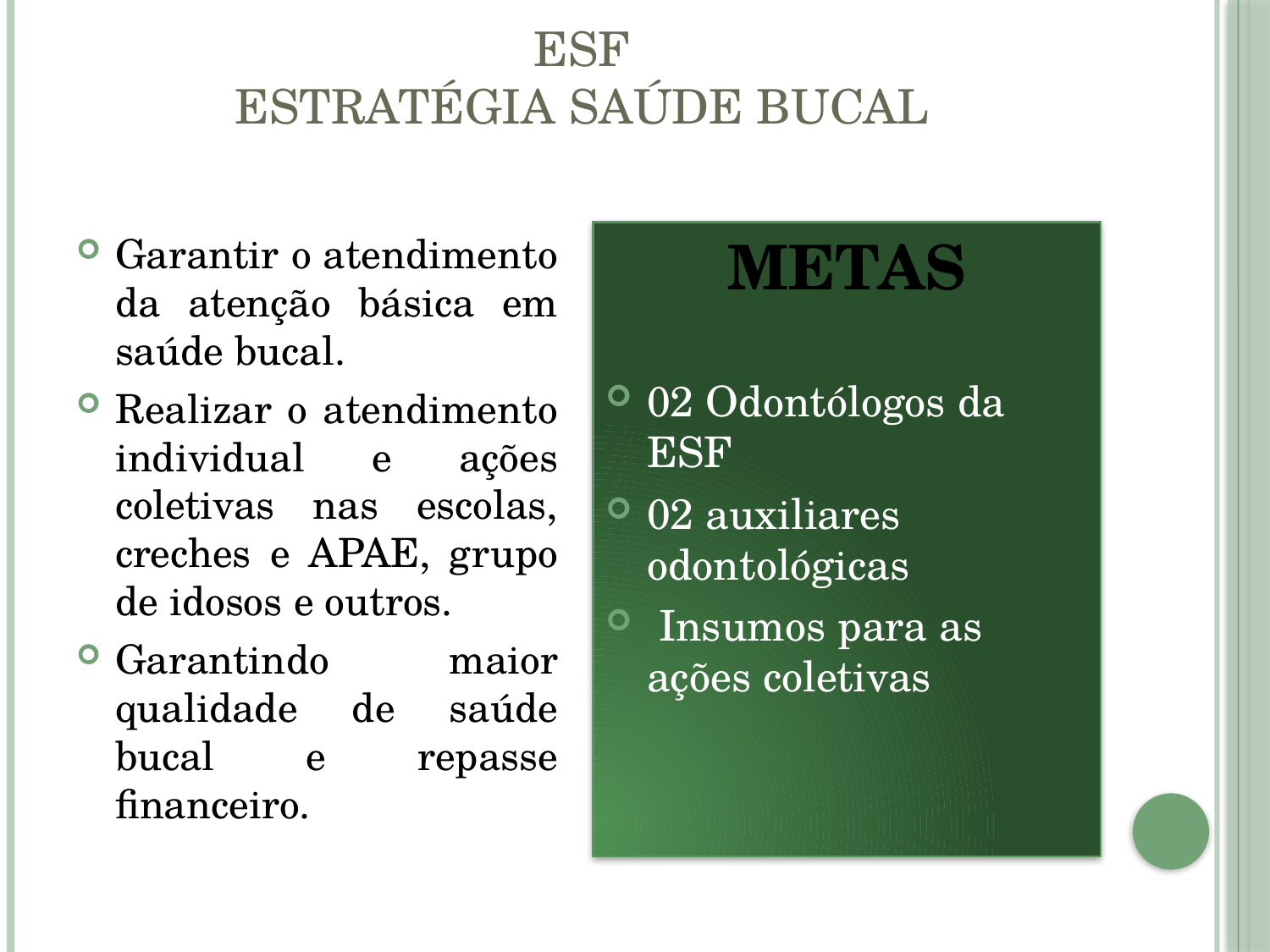

# ESF ESTRATÉGIA SAÚDE BUCAL
Garantir o atendimento da atenção básica em saúde bucal.
Realizar o atendimento individual e ações coletivas nas escolas, creches e APAE, grupo de idosos e outros.
Garantindo maior qualidade de saúde bucal e repasse financeiro.
METAS

02 Odontólogos da ESF
02 auxiliares odontológicas
 Insumos para as ações coletivas